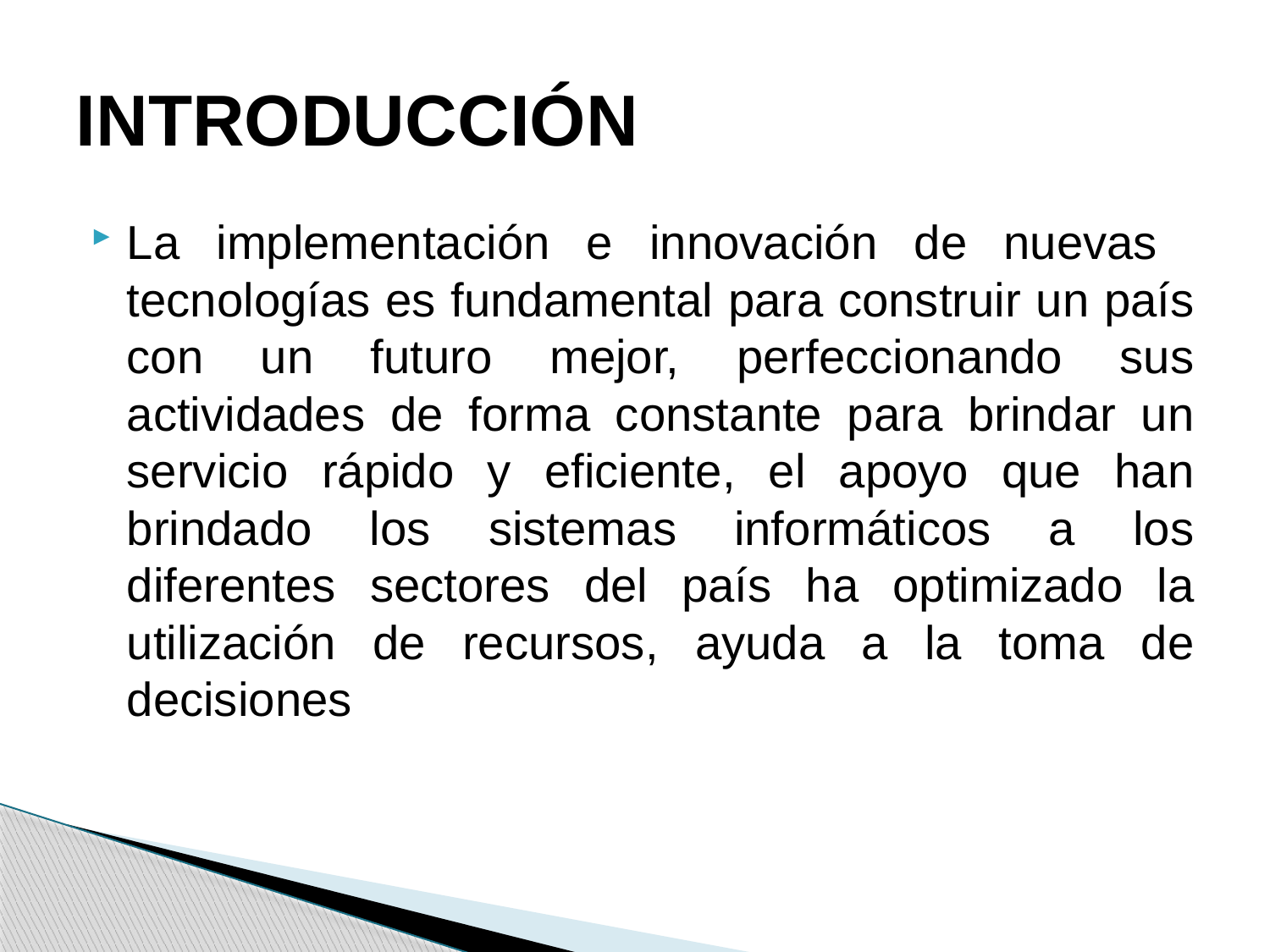

# INTRODUCCIÓN
La implementación e innovación de nuevas  tecnologías es fundamental para construir un país con un futuro mejor, perfeccionando sus actividades de forma constante para brindar un servicio rápido y eficiente, el apoyo que han brindado los sistemas informáticos a los diferentes sectores del país ha optimizado la utilización de recursos, ayuda a la toma de decisiones